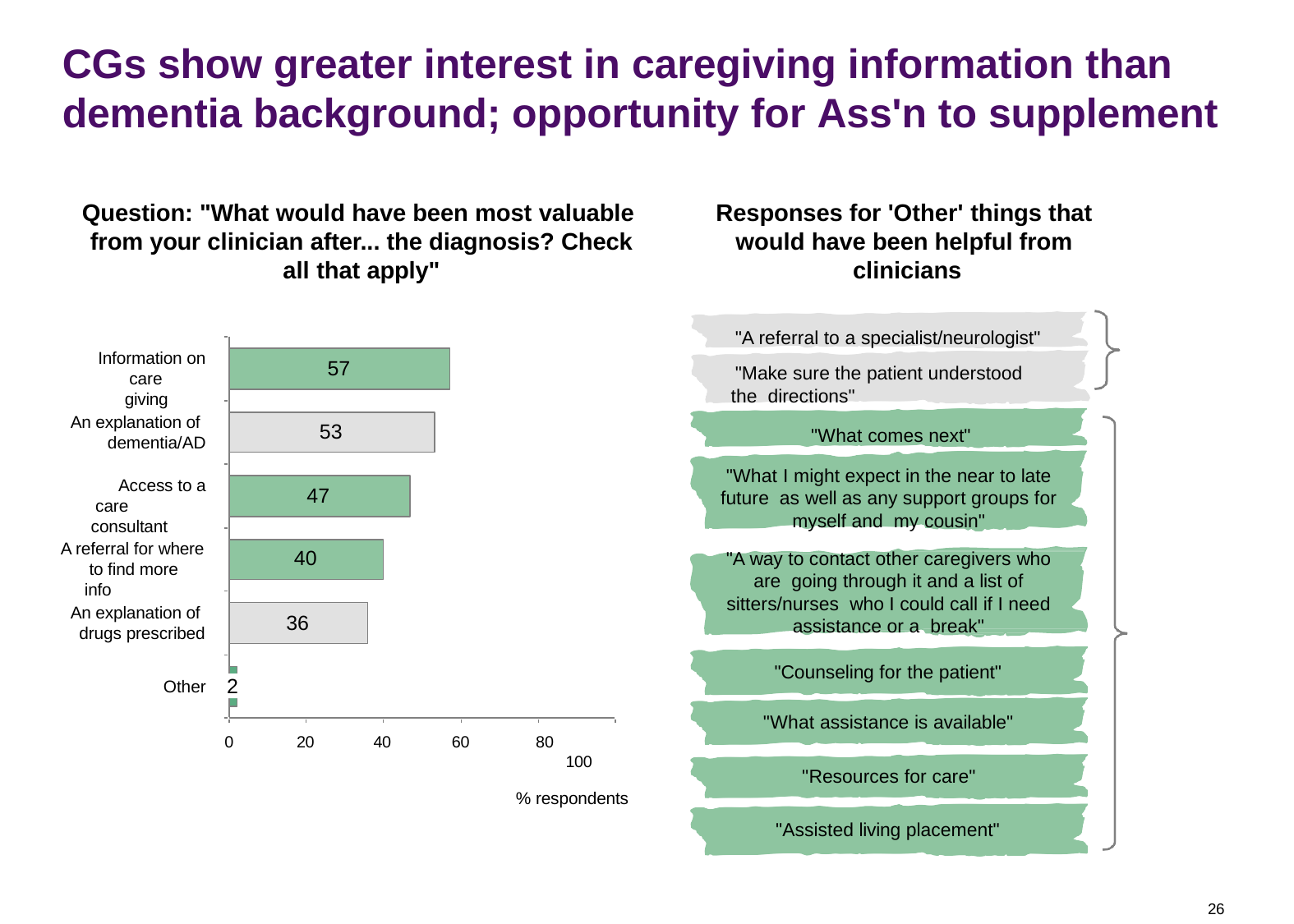

CGs show greater interest in caregiving information than
dementia background; opportunity for Ass'n to supplement

Question: "What would have been most valuable  from your clinician after... the diagnosis? Check  all that apply"
Responses for 'Other' things that  would have been helpful from  clinicians

"A referral to a specialist/neurologist"
"Make sure the patient understood the  directions"
"What comes next"

Information on  care giving

57

An explanation of  dementia/AD

53
"What I might expect in the near to late future  as well as any support groups for myself and  my cousin"

Access to a  care consultant

47

A referral for where  to find more info

40
"A way to contact other caregivers who are  going through it and a list of sitters/nurses  who I could call if I need assistance or a  break"

An explanation of  drugs prescribed

36

"Counseling for the patient"

2

Other

"What assistance is available"

80	100

% respondents
0
20
40
60
"Resources for care"
"Assisted living placement"
26